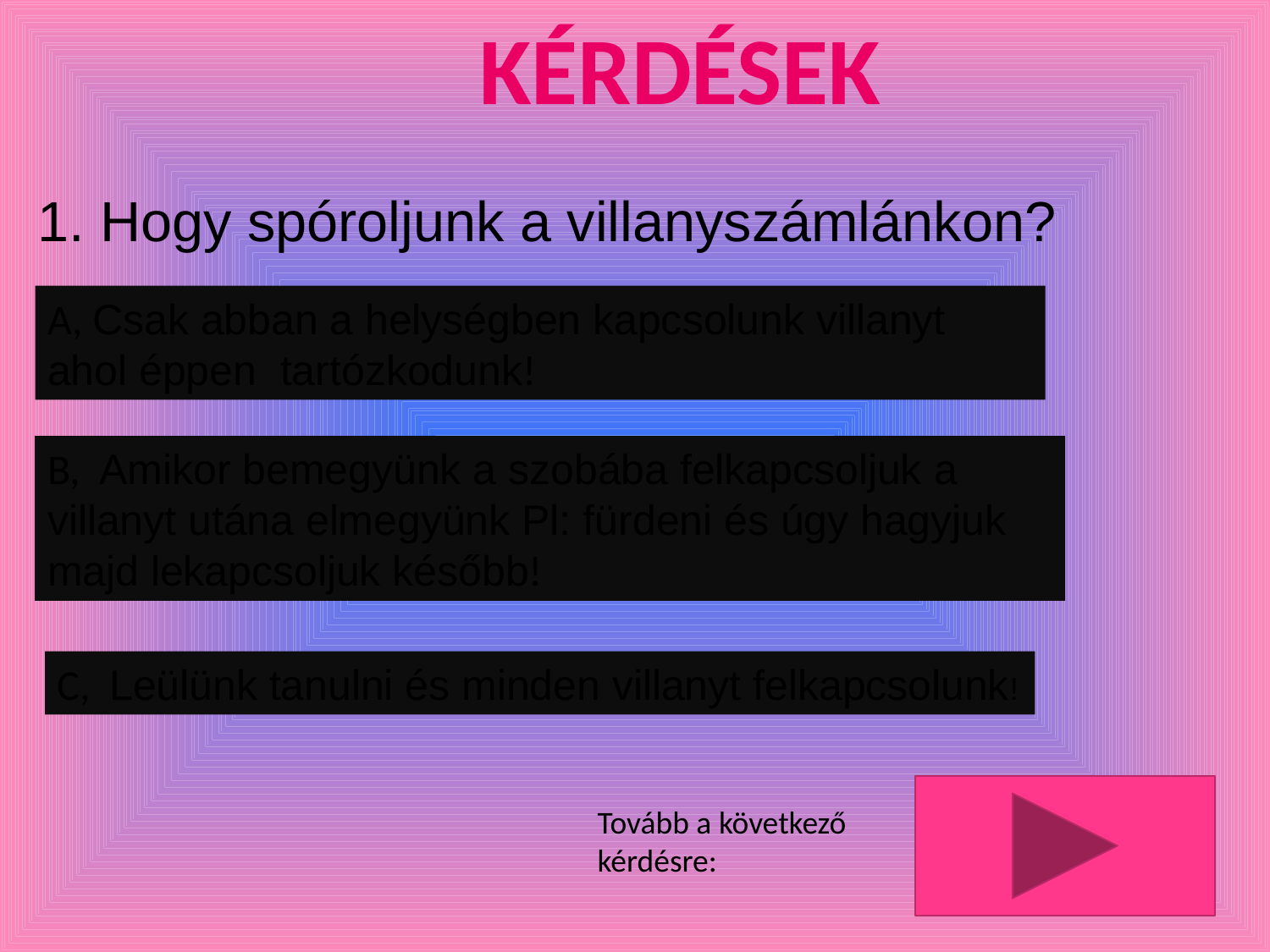

Kérdések
1. Hogy spóroljunk a villanyszámlánkon?
A, Csak abban a helységben kapcsolunk villanyt ahol éppen  tartózkodunk!
B,  Amikor bemegyünk a szobába felkapcsoljuk a villanyt utána elmegyünk Pl: fürdeni és úgy hagyjuk majd lekapcsoljuk később!
C,  Leülünk tanulni és minden villanyt felkapcsolunk!

Tovább a következő kérdésre: